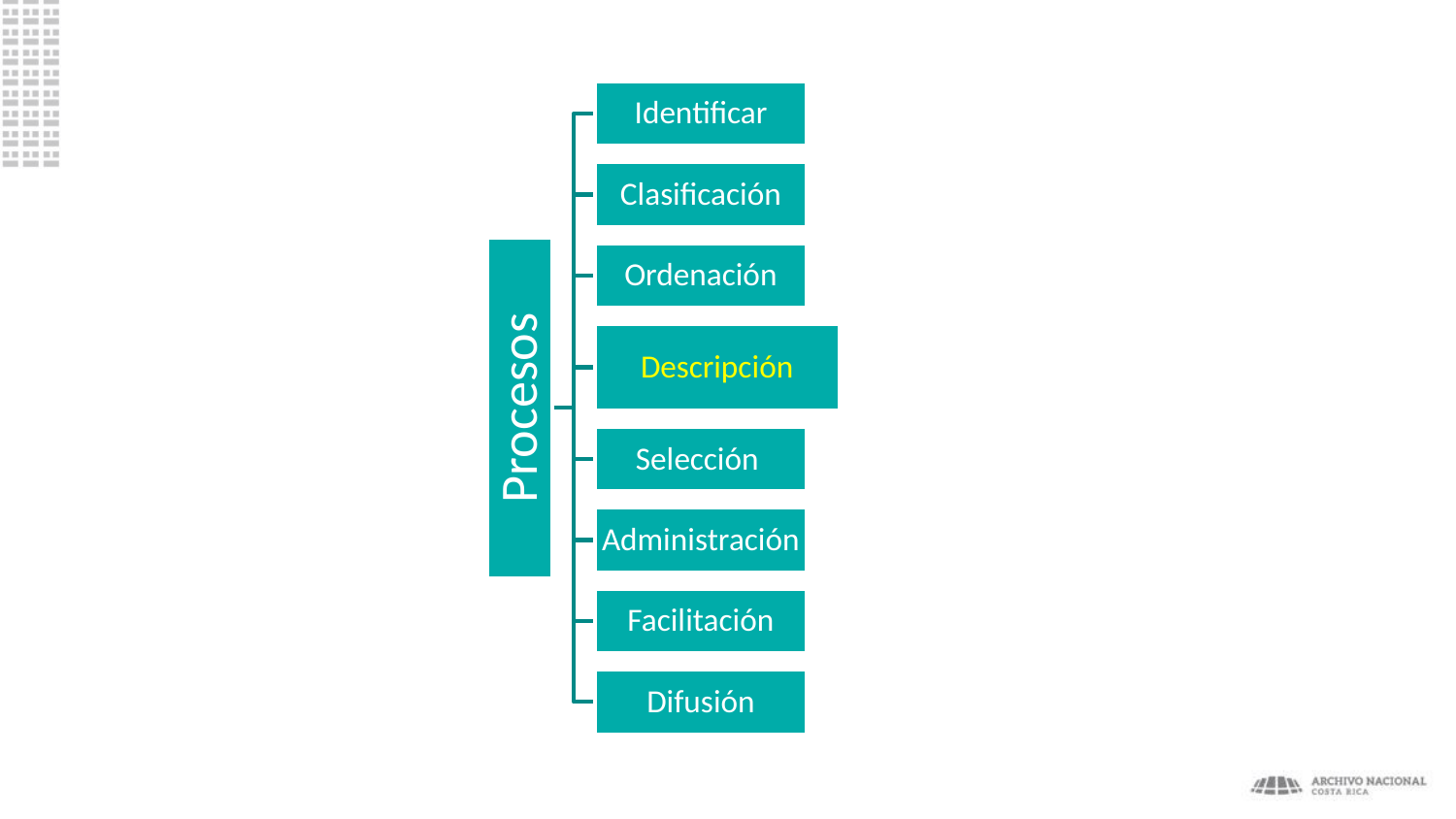

Procesos
Identificar
Clasificación
Ordenación
Descripción
Selección
Administración
Facilitación
Difusión